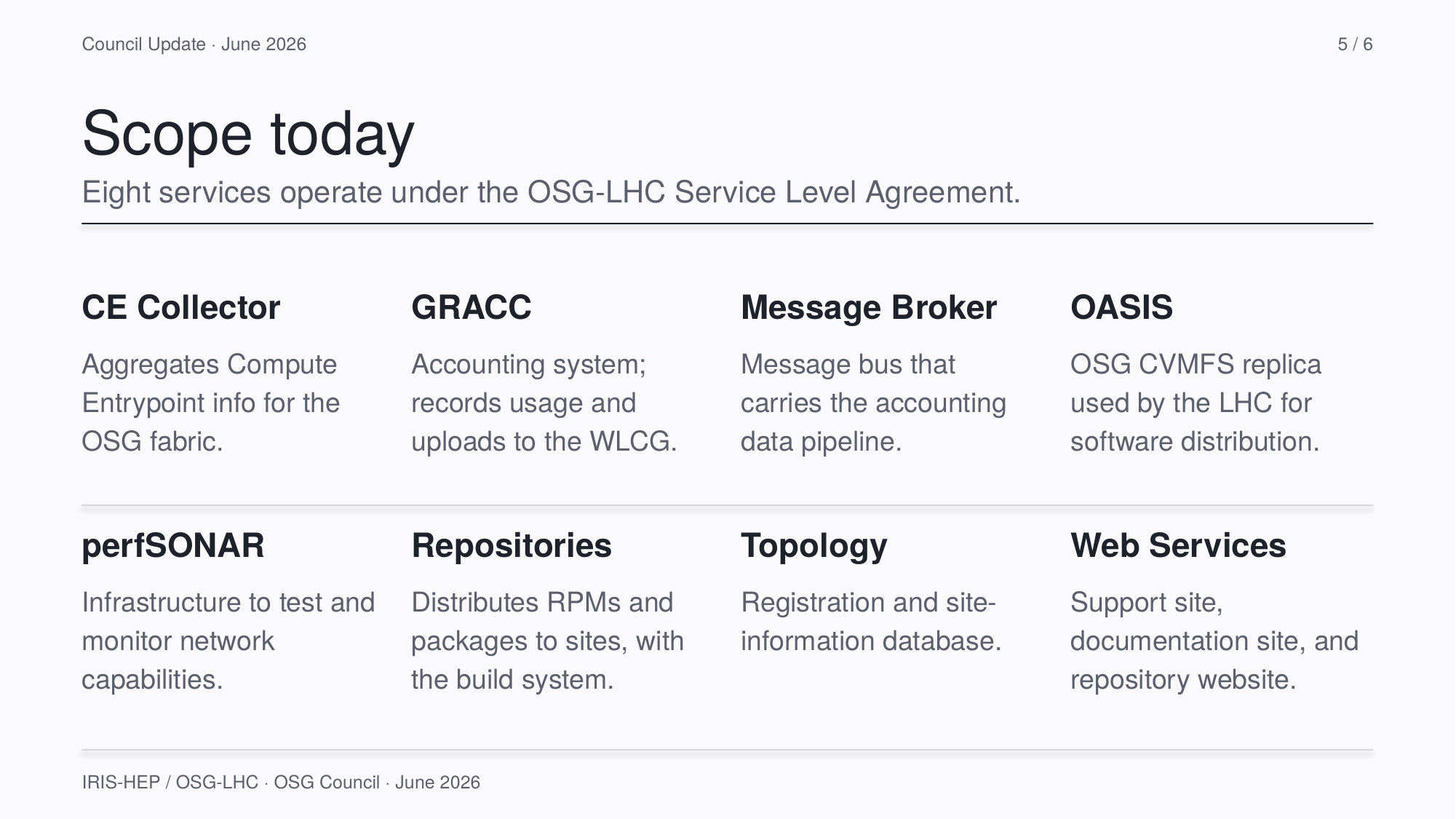

Council Update · June 2026
5 / 6
Scope today
Eight services operate under the OSG-LHC Service Level Agreement.

CE Collector
GRACC
Message Broker
OASIS
Aggregates Compute Entrypoint info for the OSG fabric.
Accounting system; records usage and uploads to the WLCG.
Message bus that carries the accounting data pipeline.
OSG CVMFS replica used by the LHC for software distribution.

perfSONAR
Repositories
Topology
Web Services
Infrastructure to test and monitor network capabilities.
Distributes RPMs and packages to sites, with the build system.
Registration and site-information database.
Support site, documentation site, and repository website.

IRIS-HEP / OSG-LHC · OSG Council · June 2026